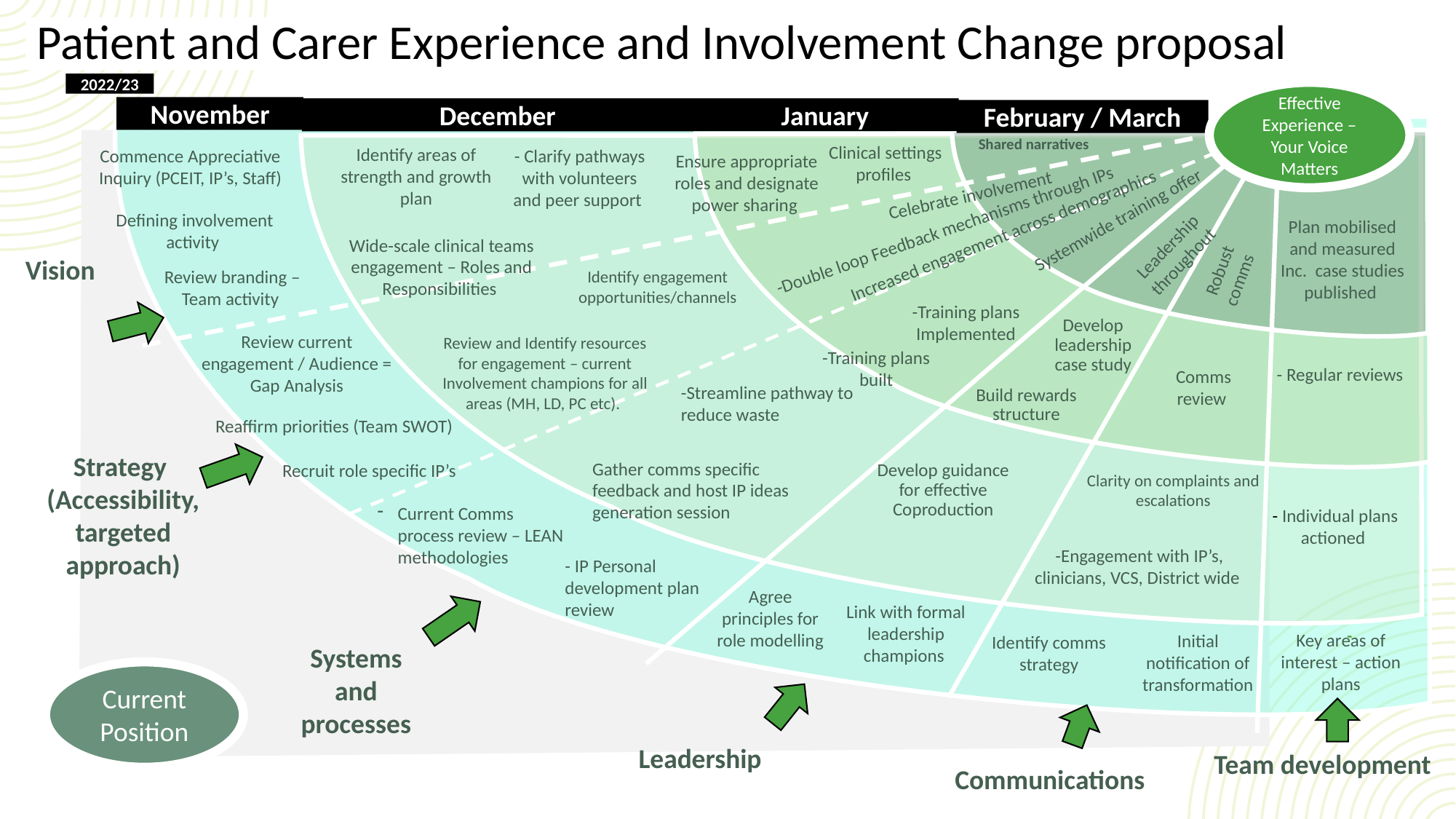

# Patient and Carer Experience and Involvement Change proposal
2022/23
Effective Experience – Your Voice Matters
November
January
December
February / March

Shared narratives

Commence Appreciative Inquiry (PCEIT, IP’s, Staff)

Ensure appropriate roles and designate power sharing
Systemwide training offer
Leadership throughout
Wide-scale clinical teams engagement – Roles and Responsibilities
Vision
Identify engagement opportunities/channels

Review and Identify resources for engagement – current Involvement champions for all areas (MH, LD, PC etc).
-Training plans built
-Streamline pathway to reduce waste

Clarity on complaints and escalations
-Engagement with IP’s, clinicians, VCS, District wide
Agree principles for role modelling
Link with formal leadership champions

Systems and processes
Current Position

Leadership
Communications
Clinical settings profiles
Identify areas of strength and growth plan
- Clarify pathways with volunteers and peer support
Celebrate involvement
Defining involvement activity
Plan mobilised and measured Inc.  case studies published
-Double loop Feedback mechanisms through IPs
Increased engagement across demographics
Design Agreed

Robust comms
Review branding – Team activity
-Training plans Implemented
Develop leadership case study
Review current engagement / Audience = Gap Analysis
- Regular reviews

Comms review
Build rewards structure
Reaffirm priorities (Team SWOT)
Strategy
(Accessibility, targeted approach)
Gather comms specific feedback and host IP ideas generation session
Recruit role specific IP’s
Develop guidance for effective Coproduction
Current state Mapped

Current Comms process review – LEAN methodologies
- Individual plans actioned
- IP Personal development plan review
-
Key areas of interest – action plans
Initial notification of transformation
Identify comms strategy

Team development